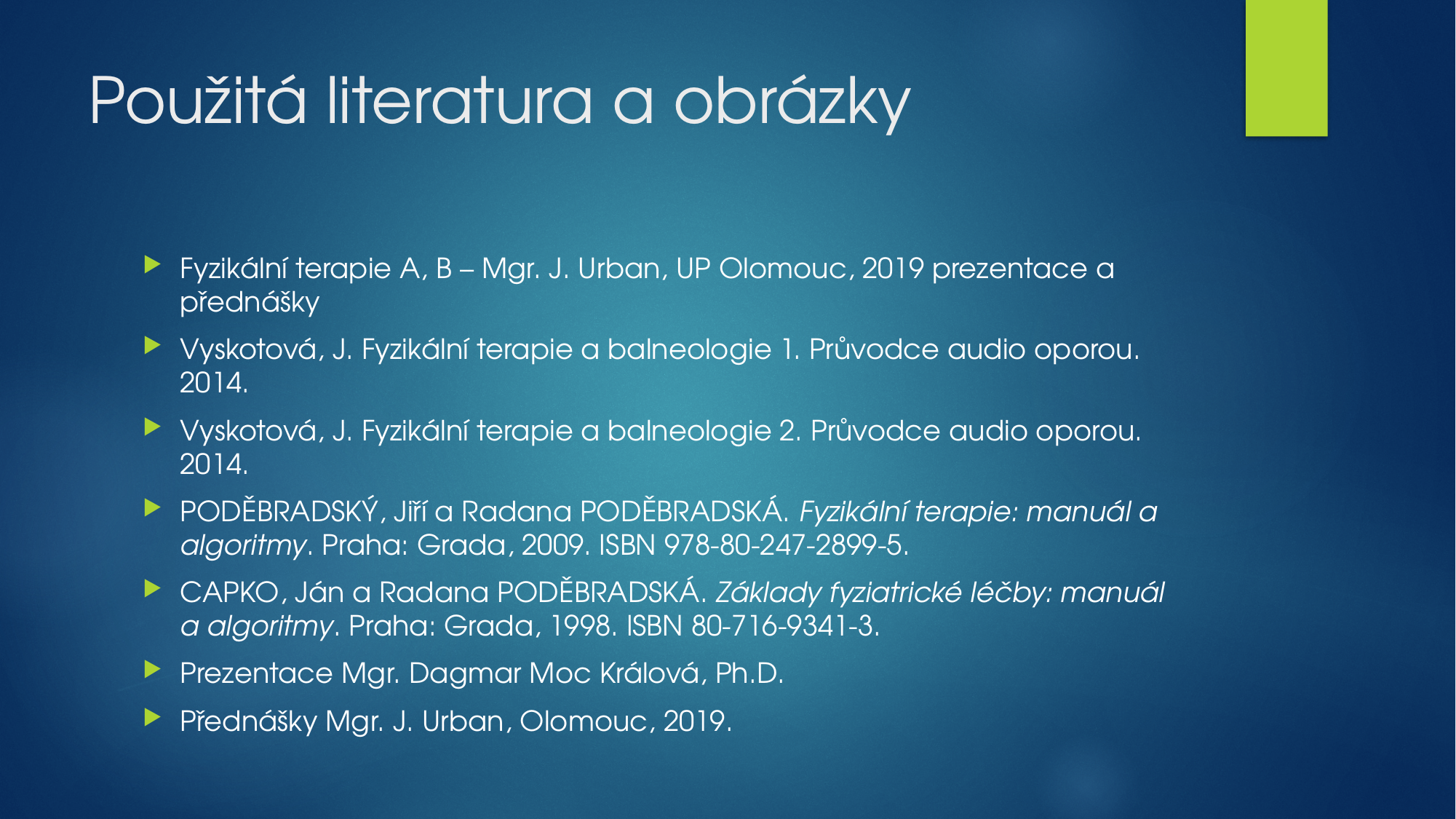

# Použitá literatura a obrázky
Fyzikální terapie A, B – Mgr. J. Urban, UP Olomouc, 2019 prezentace a přednášky
Vyskotová, J. Fyzikální terapie a balneologie 1. Průvodce audio oporou. 2014.
Vyskotová, J. Fyzikální terapie a balneologie 2. Průvodce audio oporou. 2014.
PODĚBRADSKÝ, Jiří a Radana PODĚBRADSKÁ. Fyzikální terapie: manuál a algoritmy. Praha: Grada, 2009. ISBN 978-80-247-2899-5.
CAPKO, Ján a Radana PODĚBRADSKÁ. Základy fyziatrické léčby: manuál a algoritmy. Praha: Grada, 1998. ISBN 80-716-9341-3.
Prezentace Mgr. Dagmar Moc Králová, Ph.D.
Přednášky Mgr. J. Urban, Olomouc, 2019.